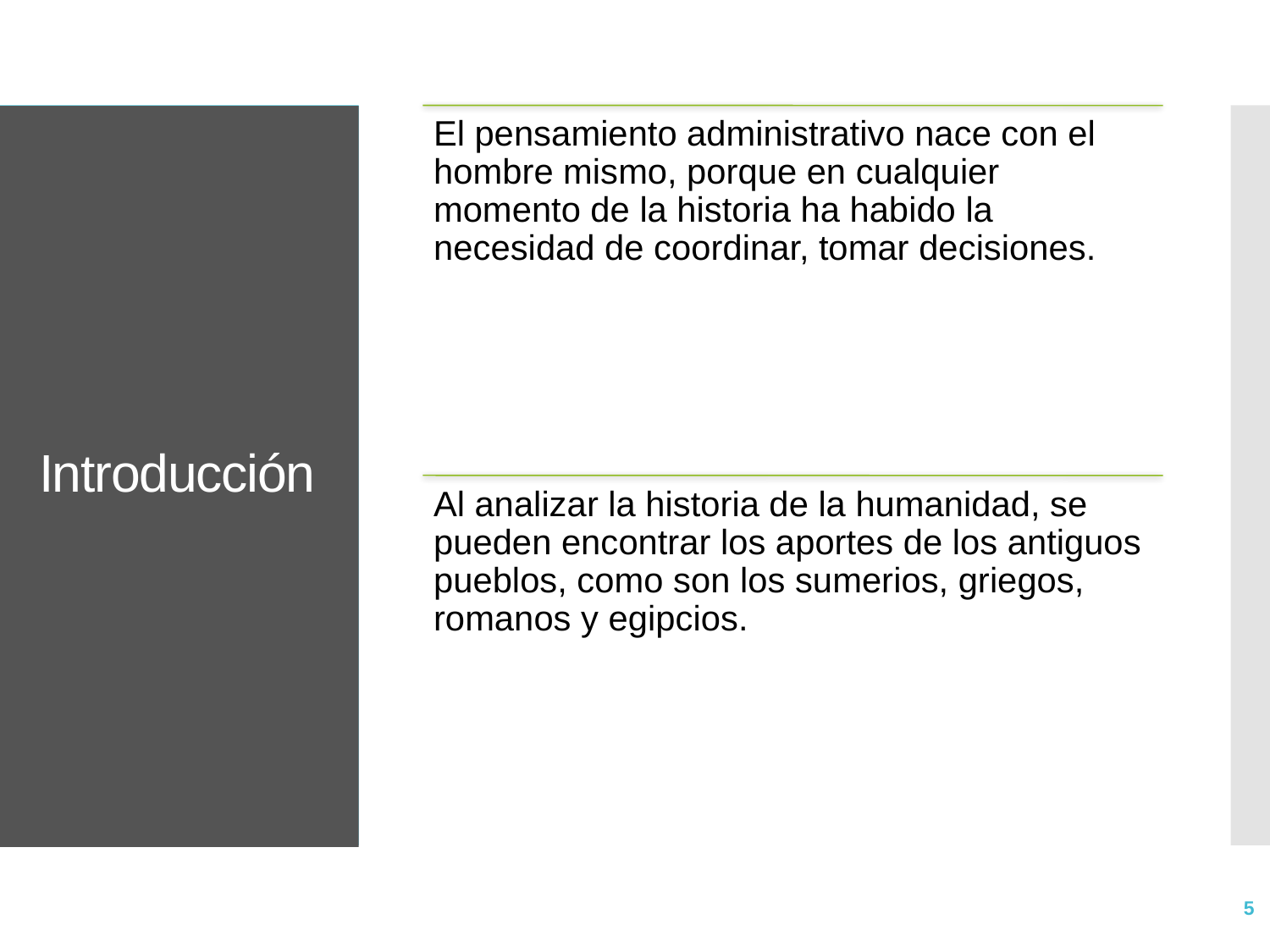

El pensamiento administrativo nace con el hombre mismo, porque en cualquier momento de la historia ha habido la necesidad de coordinar, tomar decisiones.
Al analizar la historia de la humanidad, se pueden encontrar los aportes de los antiguos pueblos, como son los sumerios, griegos, romanos y egipcios.

# Introducción
5